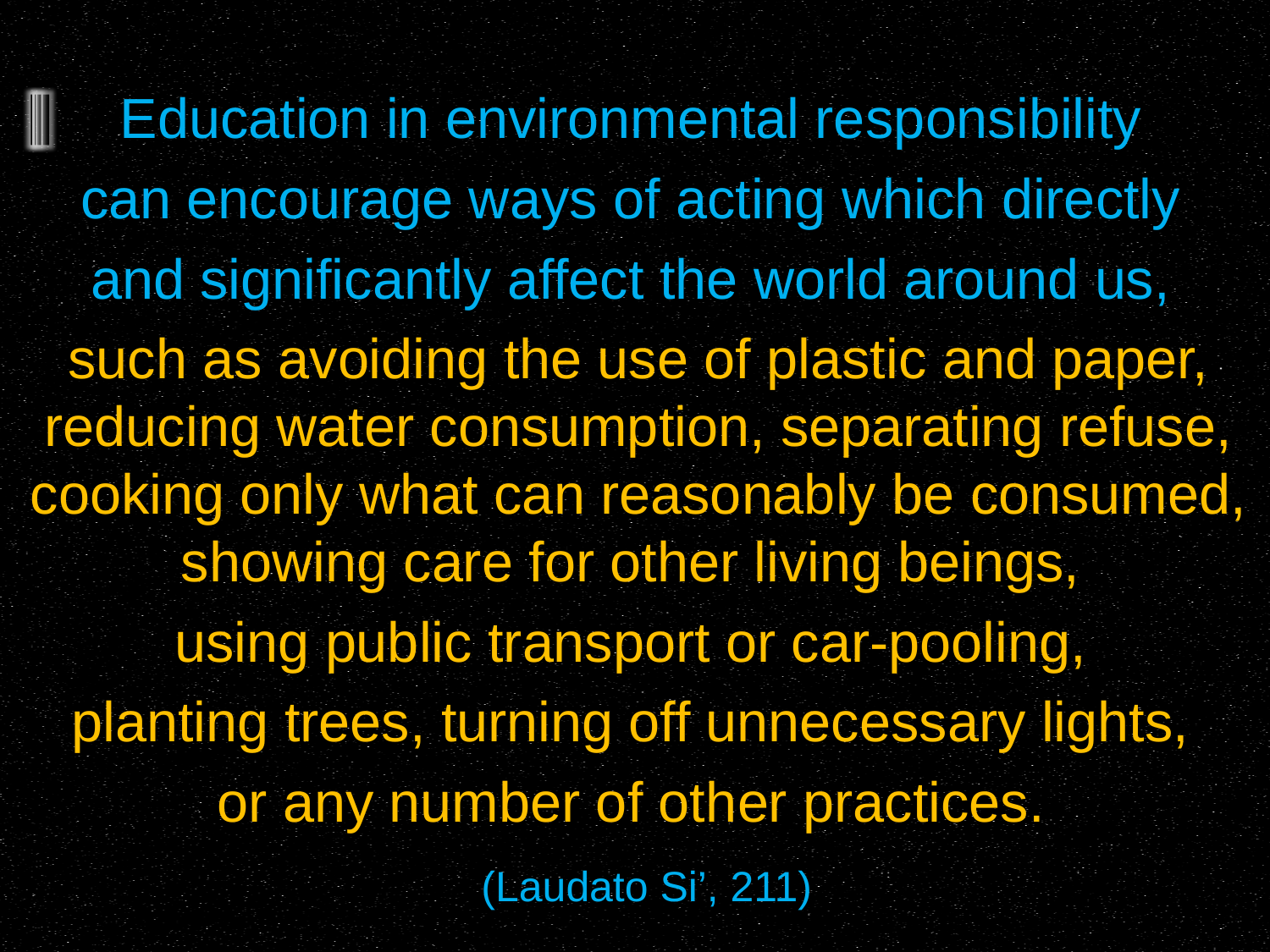

Education in environmental re­sponsibility
can encourage ways of acting which directly
and significantly affect the world around us,
such as avoiding the use of plastic and paper, reducing water consumption, separating refuse, cooking only what can reasonably be consumed, showing care for other living beings,
using public transport or car-pooling,
planting trees, turning off unnecessary lights,
or any number of oth­er practices.
 (Laudato Si’, 211)